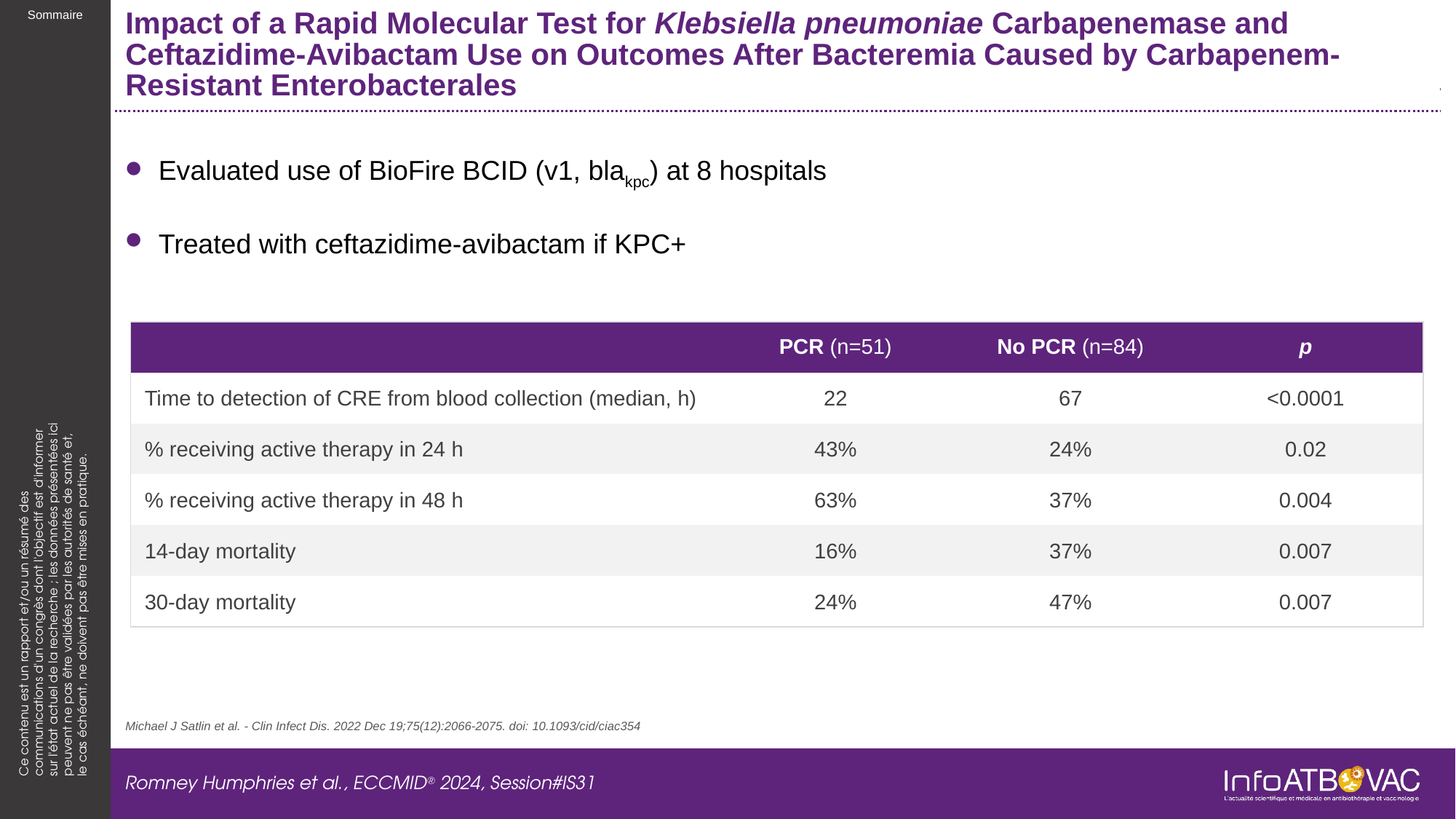

# Impact of a Rapid Molecular Test for Klebsiella pneumoniae Carbapenemase and Ceftazidime-Avibactam Use on Outcomes After Bacteremia Caused by Carbapenem- Resistant Enterobacterales
Evaluated use of BioFire BCID (v1, blakpc) at 8 hospitals
Treated with ceftazidime-avibactam if KPC+
|  | PCR (n=51) | No PCR (n=84) | p |
| --- | --- | --- | --- |
| Time to detection of CRE from blood collection (median, h) | 22 | 67 | <0.0001 |
| % receiving active therapy in 24 h | 43% | 24% | 0.02 |
| % receiving active therapy in 48 h | 63% | 37% | 0.004 |
| 14-day mortality | 16% | 37% | 0.007 |
| 30-day mortality | 24% | 47% | 0.007 |
Michael J Satlin et al. - Clin Infect Dis. 2022 Dec 19;75(12):2066-2075. doi: 10.1093/cid/ciac354
Romney Humphries et al., ECCMID® 2024, Session#IS31